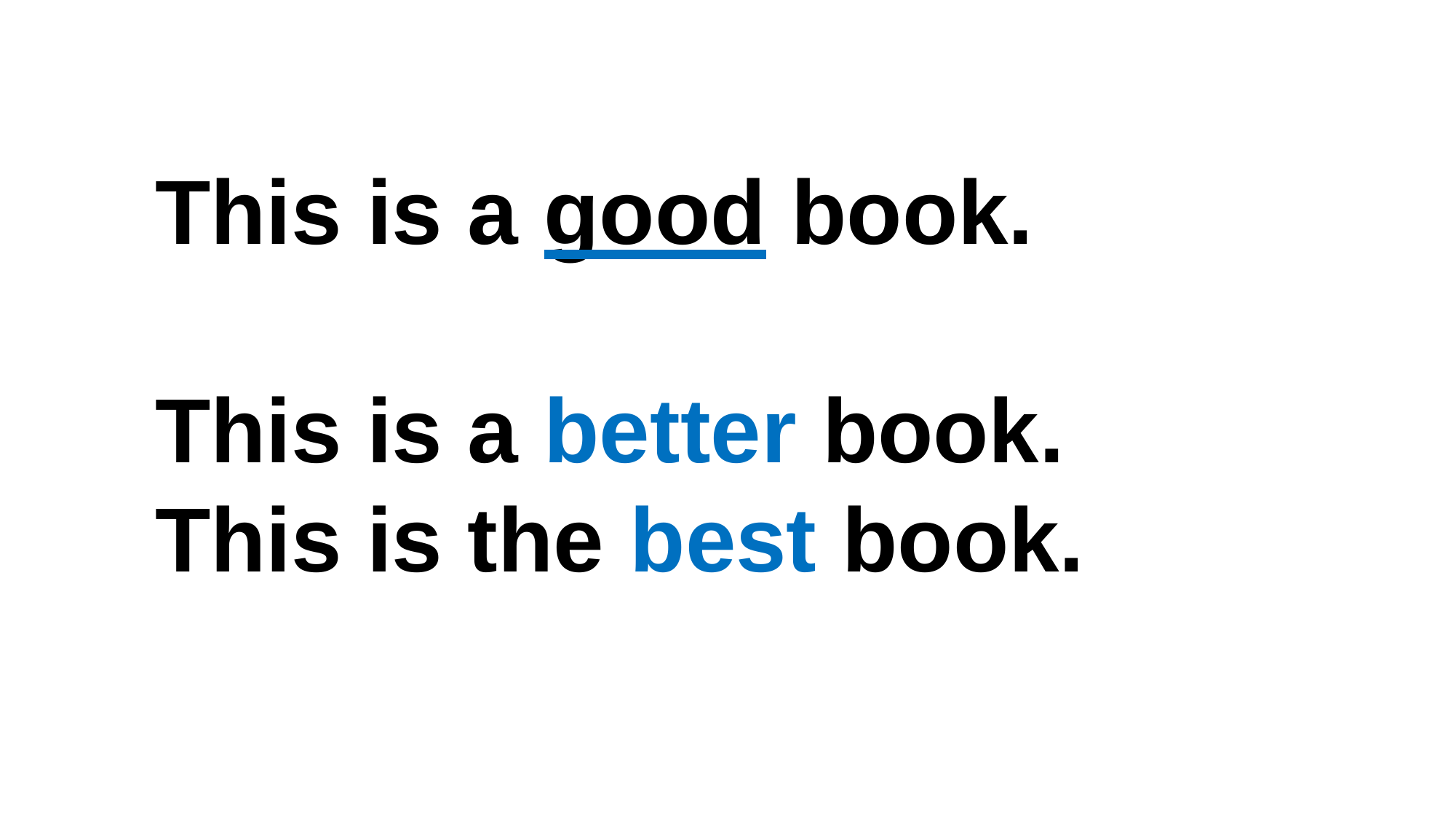

This is a good book.

This is a better book.
This is the best book.